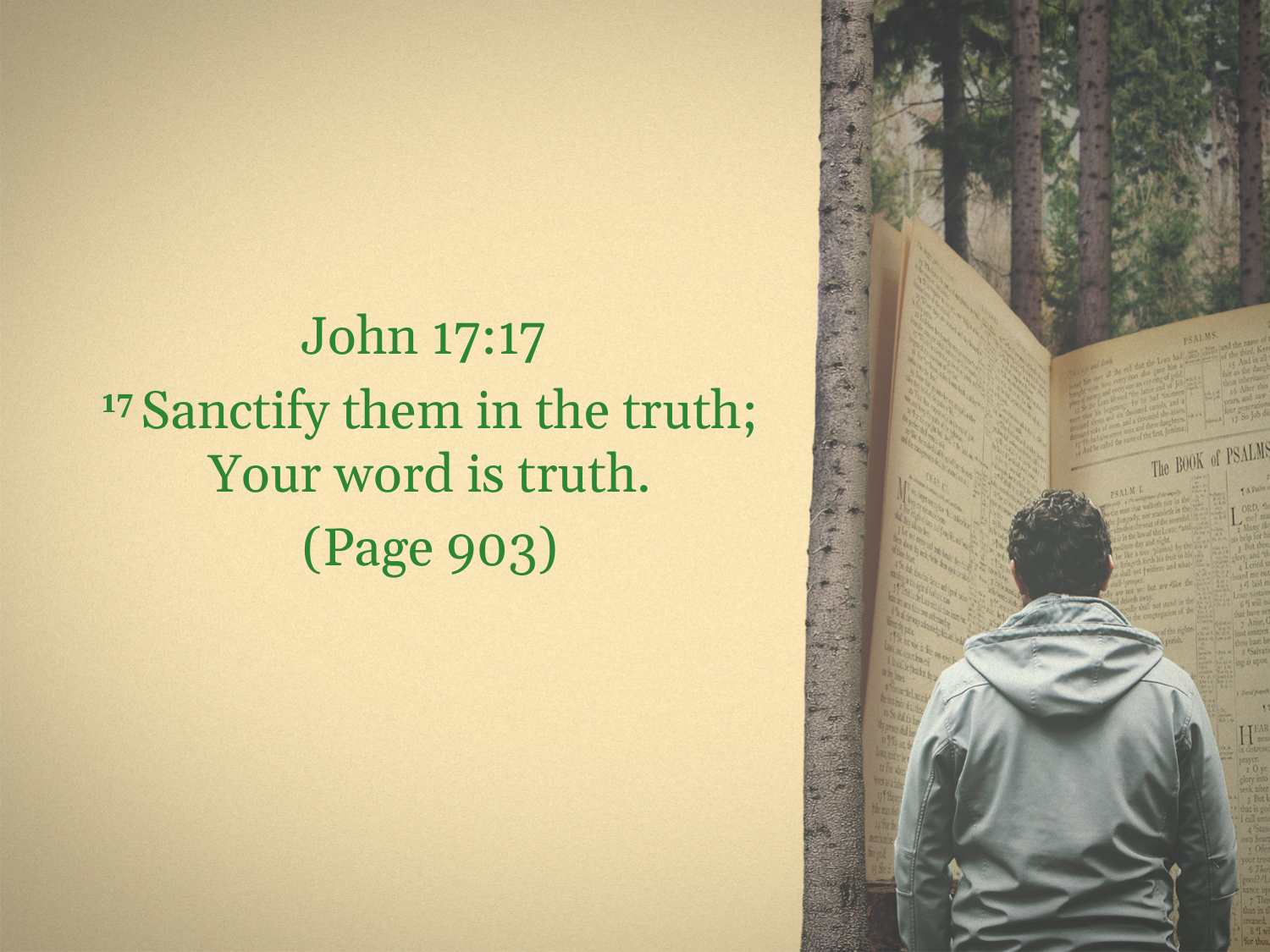

#
John 17:17
17 Sanctify them in the truth; Your word is truth.
(Page 903)